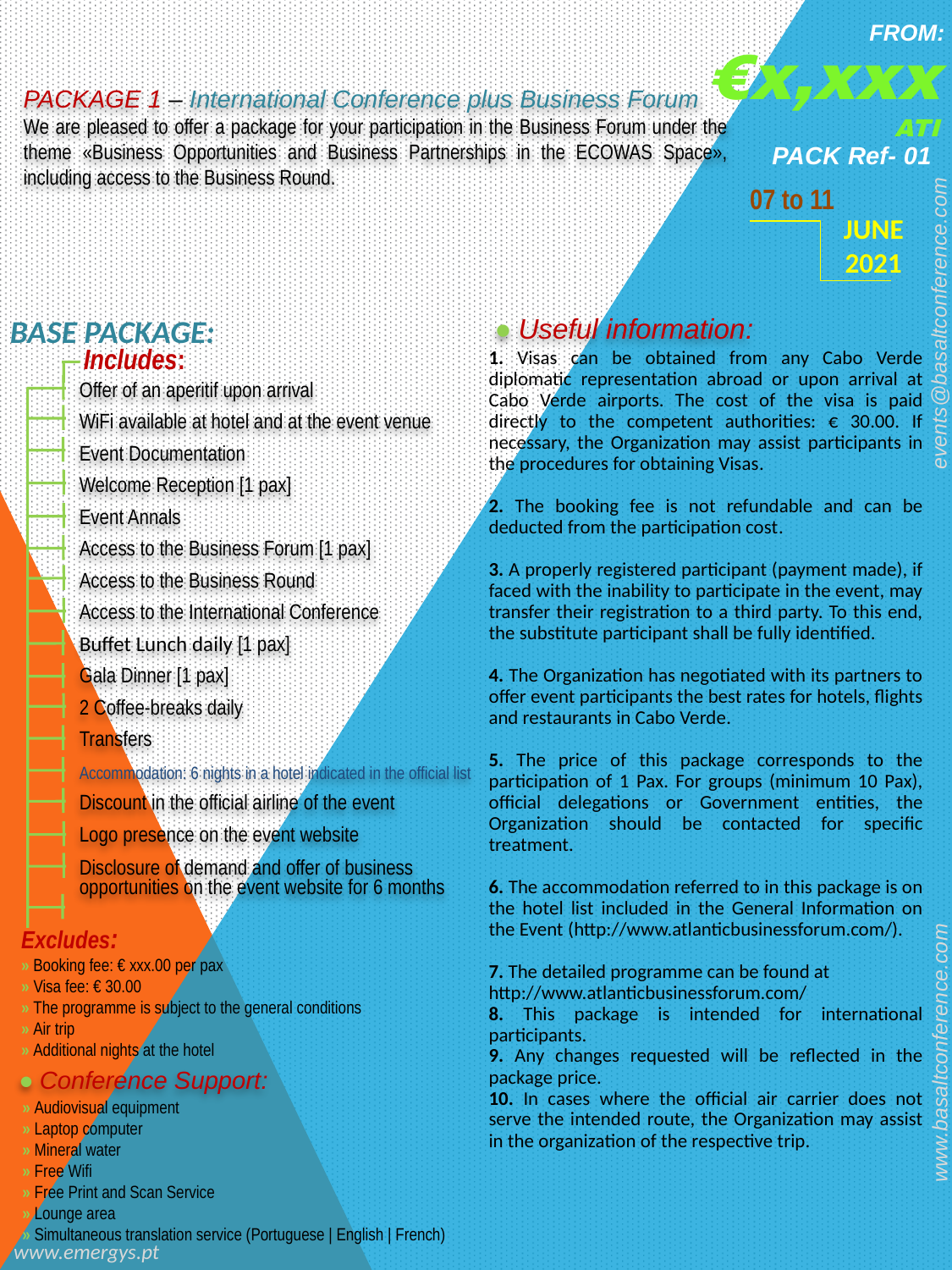

FROM:
€x,xxx
ATI
PACKAGE 1 – International Conference plus Business Forum
We are pleased to offer a package for your participation in the Business Forum under the theme «Business Opportunities and Business Partnerships in the ECOWAS Space», including access to the Business Round.
PACK Ref- 01
07 to 11
JUNE
2021
● Useful information:
BASE PACKAGE:
events@basaltconference.com
Offer of an aperitif upon arrival
WiFi available at hotel and at the event venue
Event Documentation
Welcome Reception [1 pax]
Event Annals
Access to the Business Forum [1 pax]
Access to the Business Round
Access to the International Conference
Buffet Lunch daily [1 pax]
Gala Dinner [1 pax]
2 Coffee-breaks daily
Transfers
Accommodation: 6 nights in a hotel indicated in the official list
Discount in the official airline of the event
Logo presence on the event website

Disclosure of demand and offer of business opportunities on the event website for 6 months

Includes:
1. Visas can be obtained from any Cabo Verde diplomatic representation abroad or upon arrival at Cabo Verde airports. The cost of the visa is paid directly to the competent authorities: € 30.00. If necessary, the Organization may assist participants in the procedures for obtaining Visas.

2. The booking fee is not refundable and can be deducted from the participation cost.

3. A properly registered participant (payment made), if faced with the inability to participate in the event, may transfer their registration to a third party. To this end, the substitute participant shall be fully identified.

4. The Organization has negotiated with its partners to offer event participants the best rates for hotels, flights and restaurants in Cabo Verde.

5. The price of this package corresponds to the participation of 1 Pax. For groups (minimum 10 Pax), official delegations or Government entities, the Organization should be contacted for specific treatment.

6. The accommodation referred to in this package is on the hotel list included in the General Information on the Event (http://www.atlanticbusinessforum.com/).

7. The detailed programme can be found at
http://www.atlanticbusinessforum.com/
8. This package is intended for international participants.
9. Any changes requested will be reflected in the package price.
10. In cases where the official air carrier does not serve the intended route, the Organization may assist in the organization of the respective trip.

Excludes:
» Booking fee: € xxx.00 per pax
» Visa fee: € 30.00
» The programme is subject to the general conditions
» Air trip
» Additional nights at the hotel
www.basaltconference.com
● Conference Support:
» Audiovisual equipment
» Laptop computer
» Mineral water
» Free Wifi
» Free Print and Scan Service
» Lounge area
» Simultaneous translation service (Portuguese | English | French)
www.emergys.pt